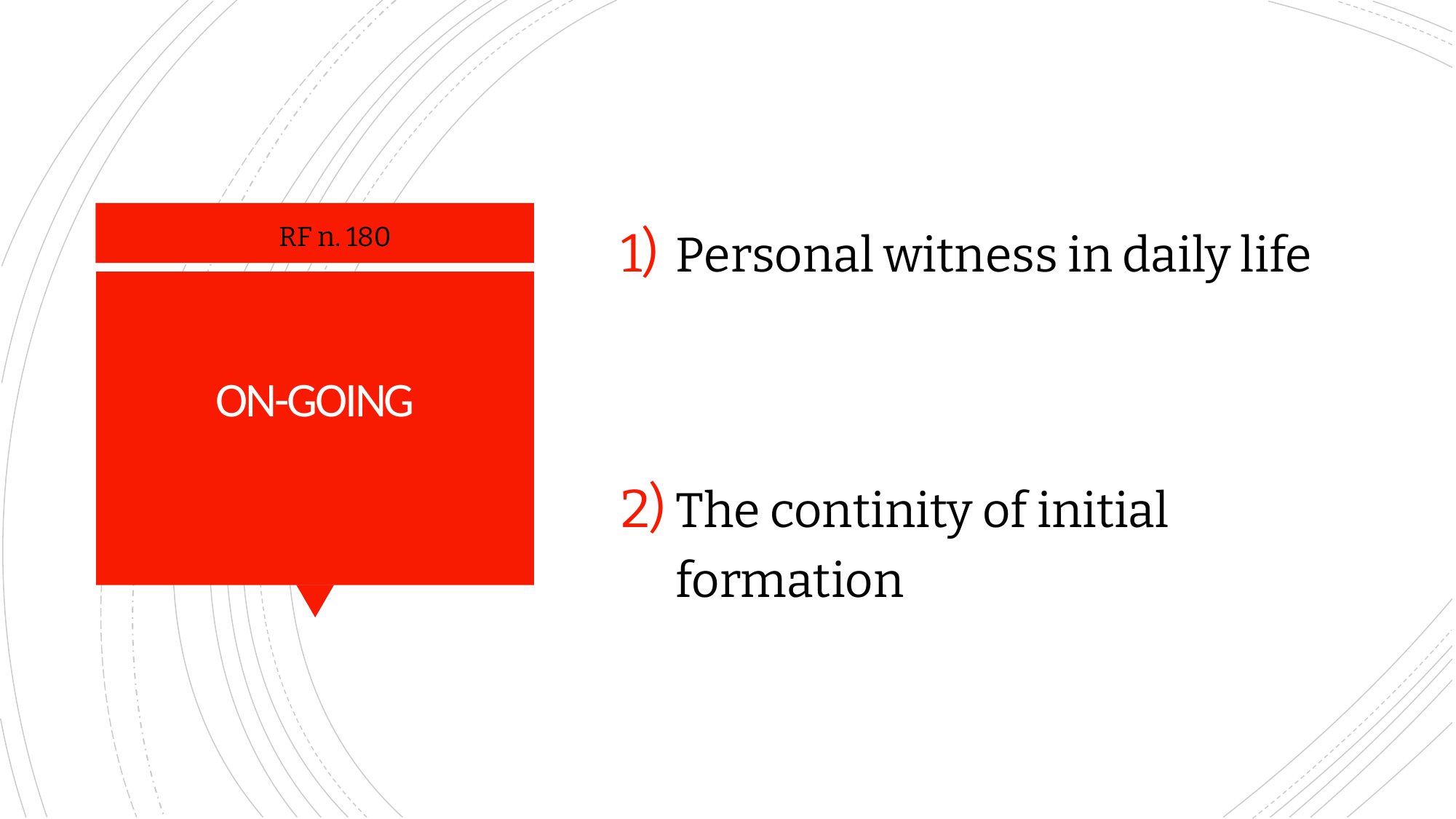

Personal witness in daily life

The continity of initial formation
RF n. 180
# ON-GOING